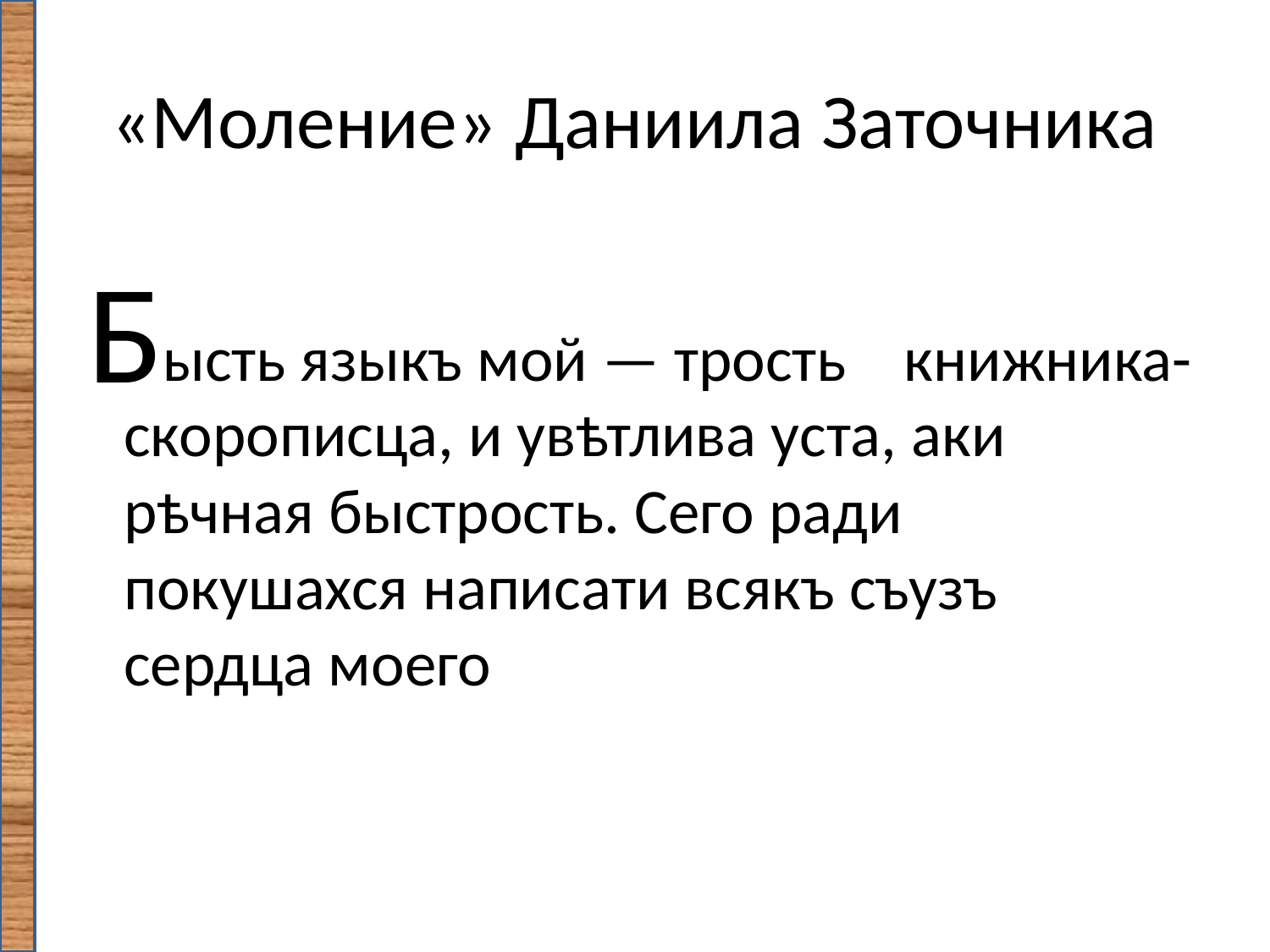

# «Моление» Даниила Заточника

      ысть языкъ мой — трость    книжника-скорописца, и увѣтлива уста, аки рѣчная быстрость. Сего ради покушахся написати всякъ съузъ сердца моего
Б